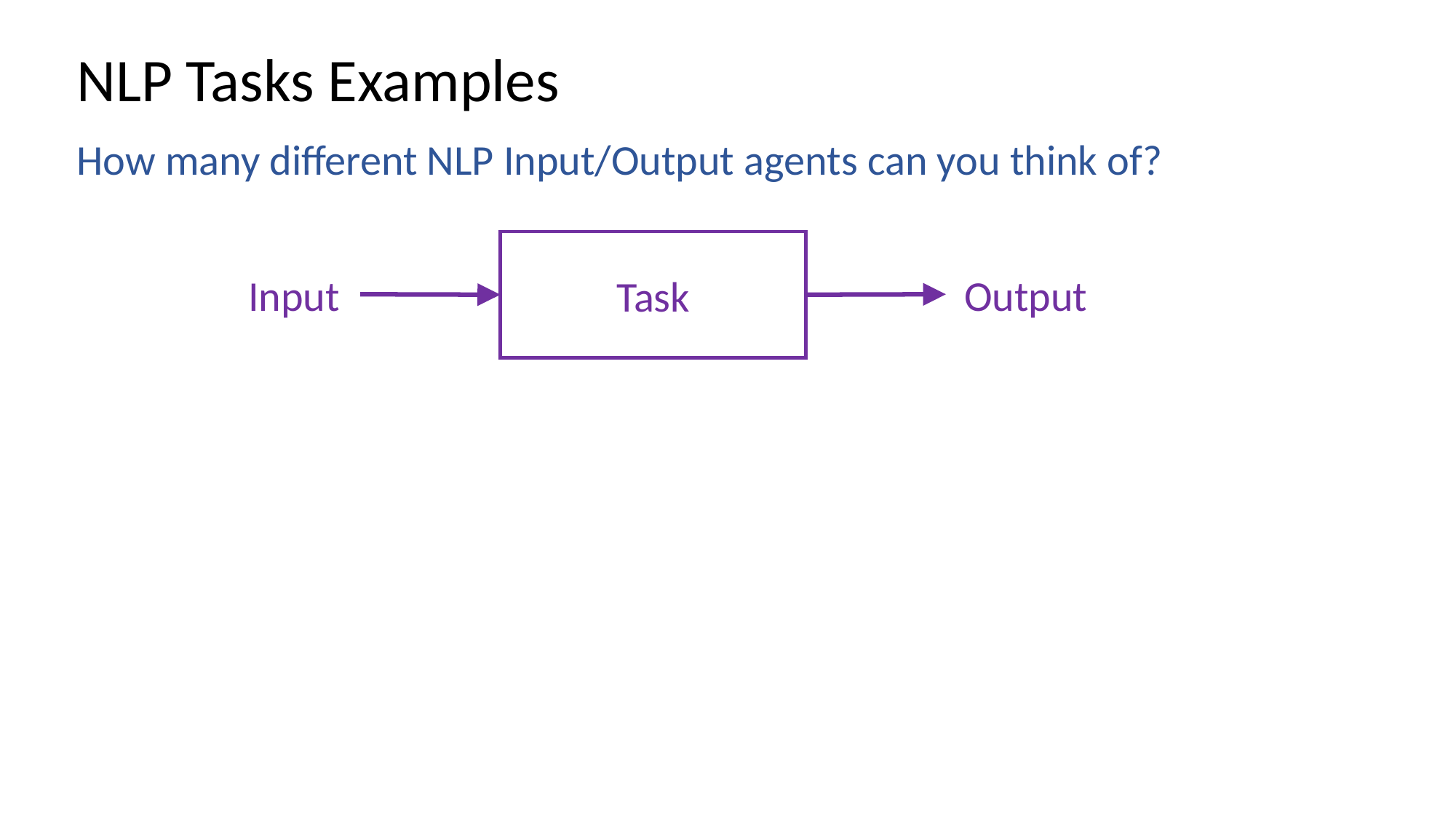

# NLP Tasks Examples
How many different NLP Input/Output agents can you think of?
Task
Output
Input